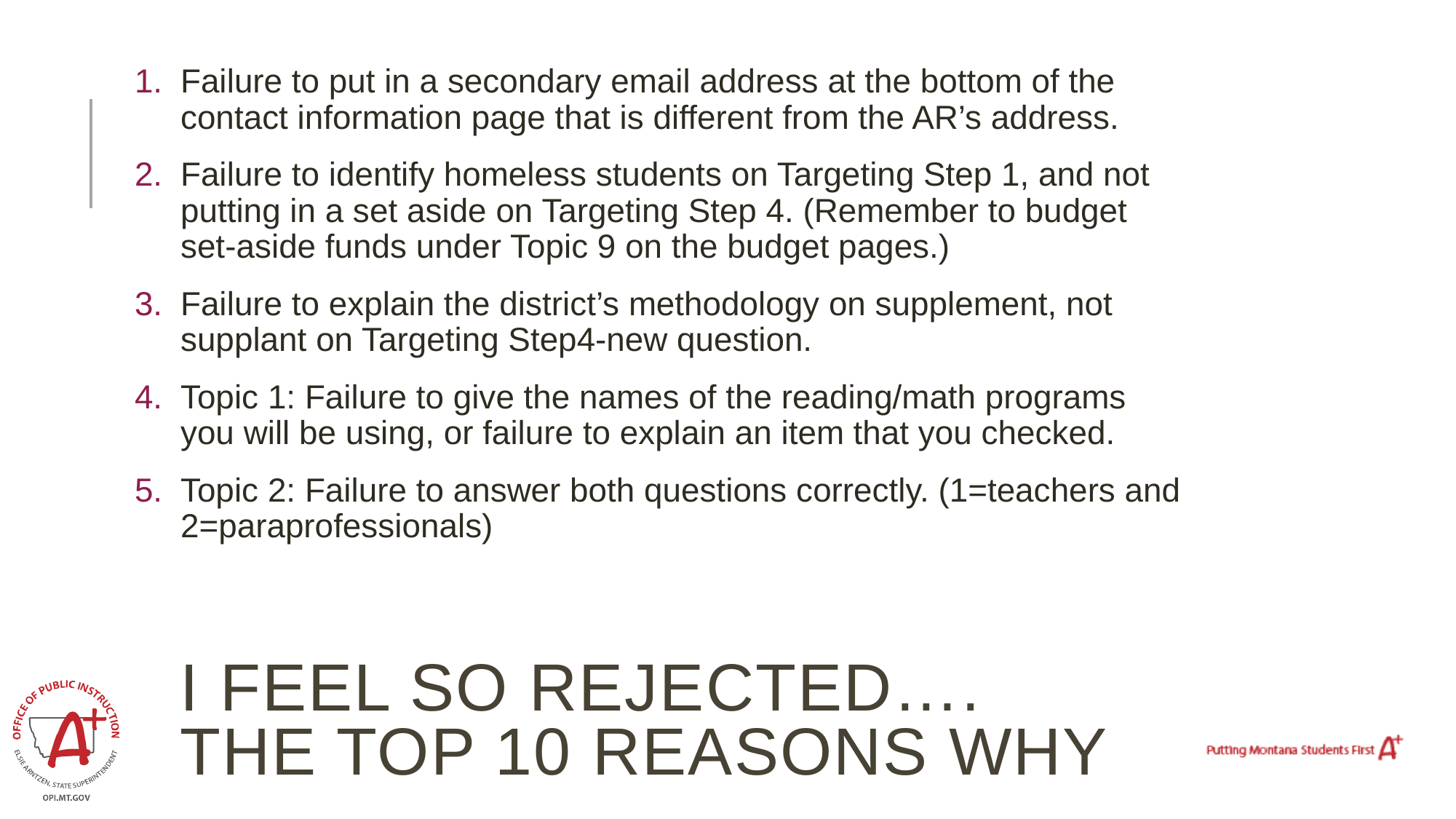

Failure to put in a secondary email address at the bottom of the contact information page that is different from the AR’s address.
Failure to identify homeless students on Targeting Step 1, and not putting in a set aside on Targeting Step 4. (Remember to budget set-aside funds under Topic 9 on the budget pages.)
Failure to explain the district’s methodology on supplement, not supplant on Targeting Step4-new question.
Topic 1: Failure to give the names of the reading/math programs you will be using, or failure to explain an item that you checked.
Topic 2: Failure to answer both questions correctly. (1=teachers and 2=paraprofessionals)
# I Feel So Rejected…. The Top 10 Reasons Why